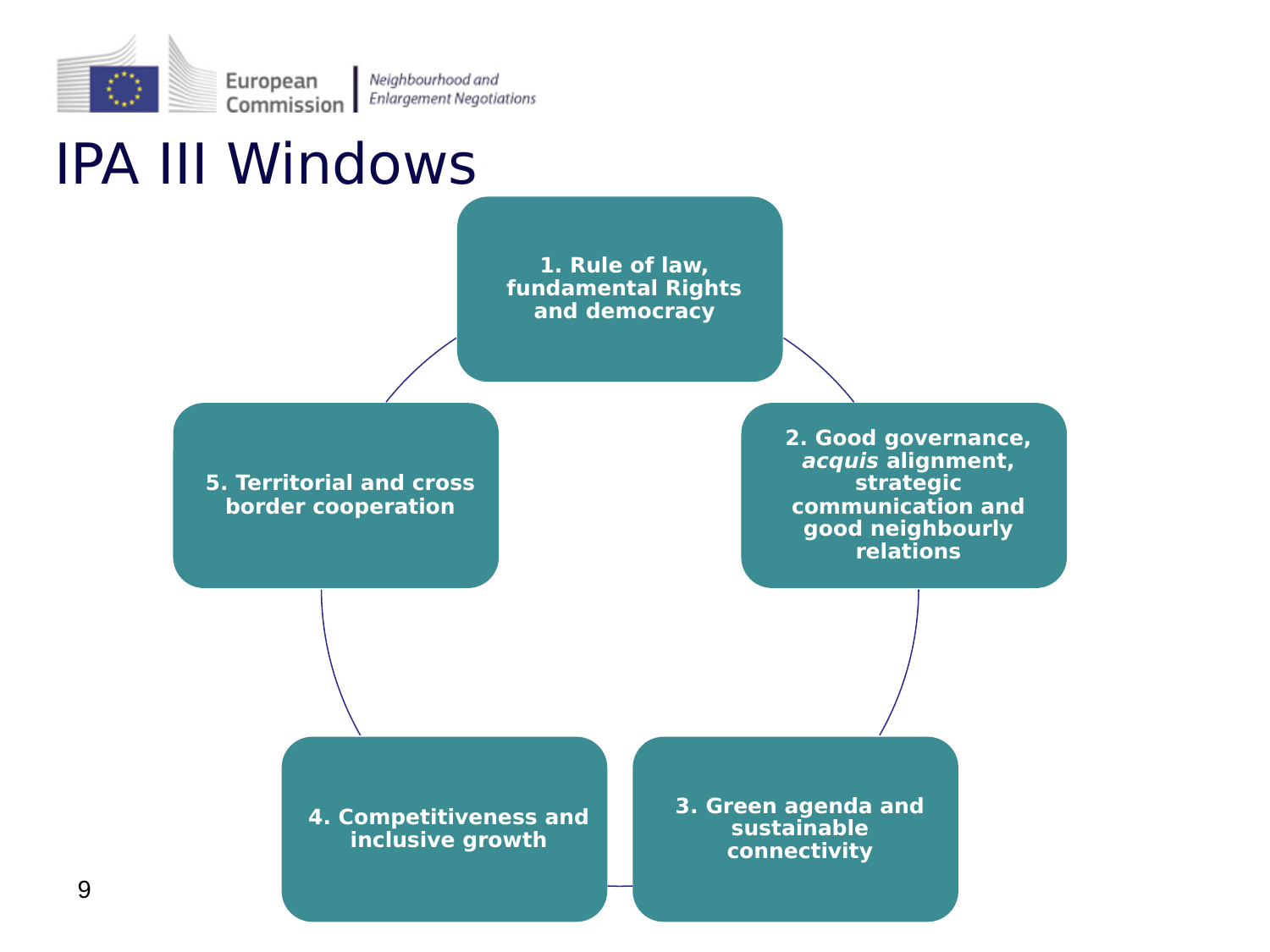

# IPA III Windows
1. Rule of law, fundamental Rights and democracy
2. Good governance, acquis alignment, strategic communication and good neighbourly relations
3. Green agenda and sustainable connectivity
4. Competitiveness and inclusive growth
5. Territorial and cross border cooperation
9